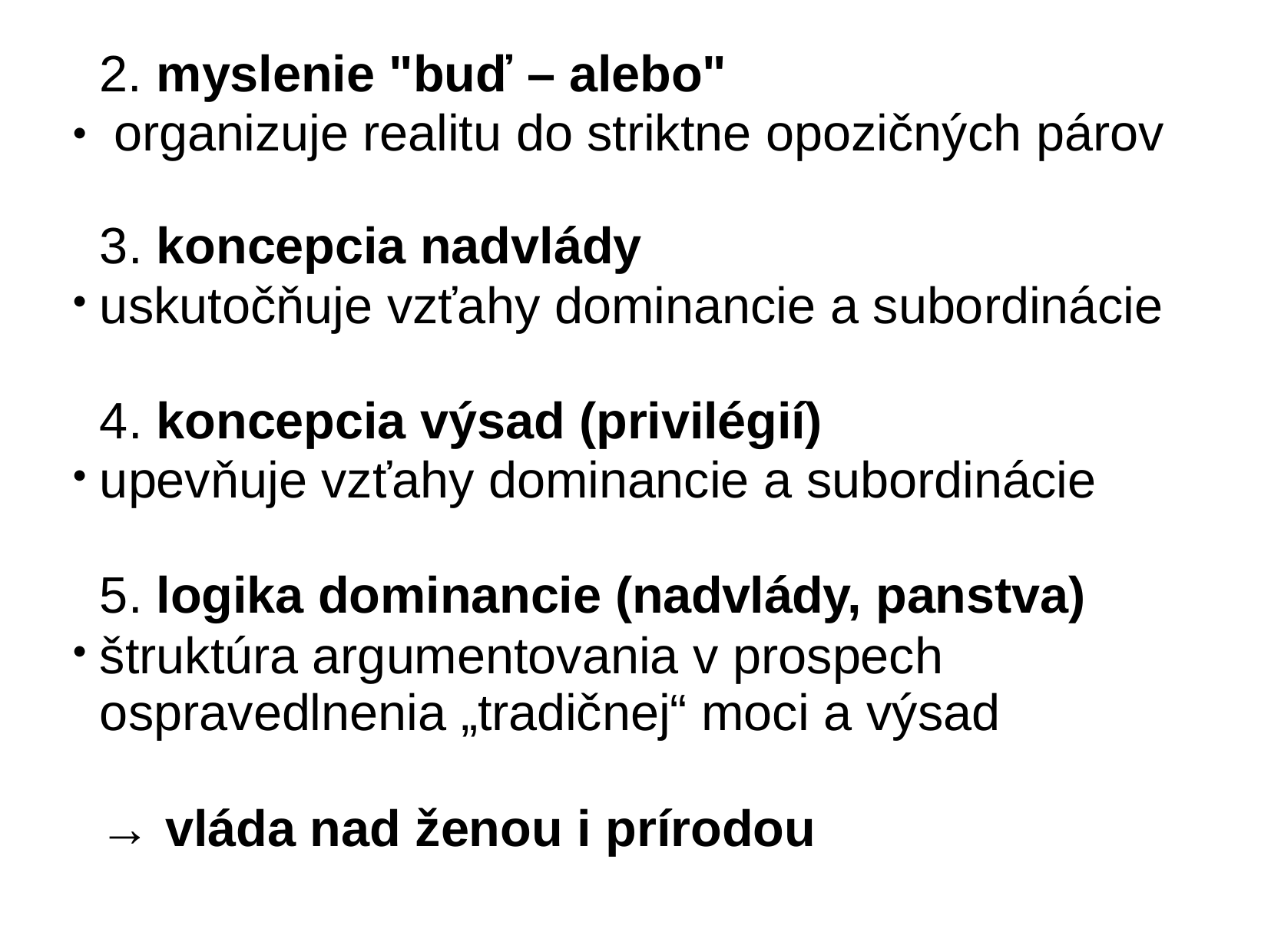

# 2. myslenie "buď – alebo"
organizuje realitu do striktne opozičných párov
●
3. koncepcia nadvlády
uskutočňuje vzťahy dominancie a subordinácie

4. koncepcia výsad (privilégií)
upevňuje vzťahy dominancie a subordinácie

5. logika dominancie (nadvlády, panstva)
štruktúra argumentovania v prospech  ospravedlnenia „tradičnej“ moci a výsad

→ vláda nad ženou i prírodou